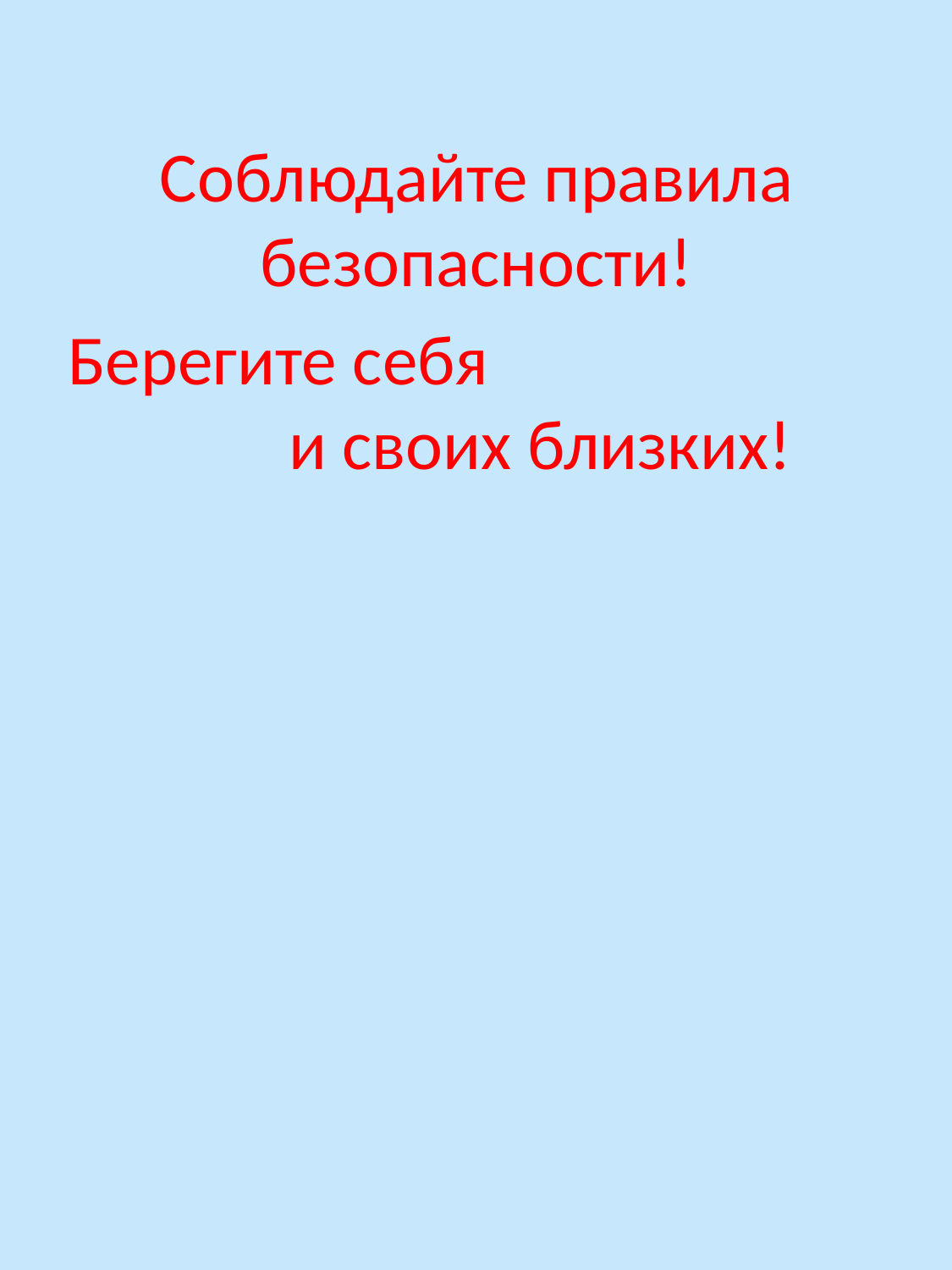

Соблюдайте правила безопасности!
Берегите себя                                  и своих близких!